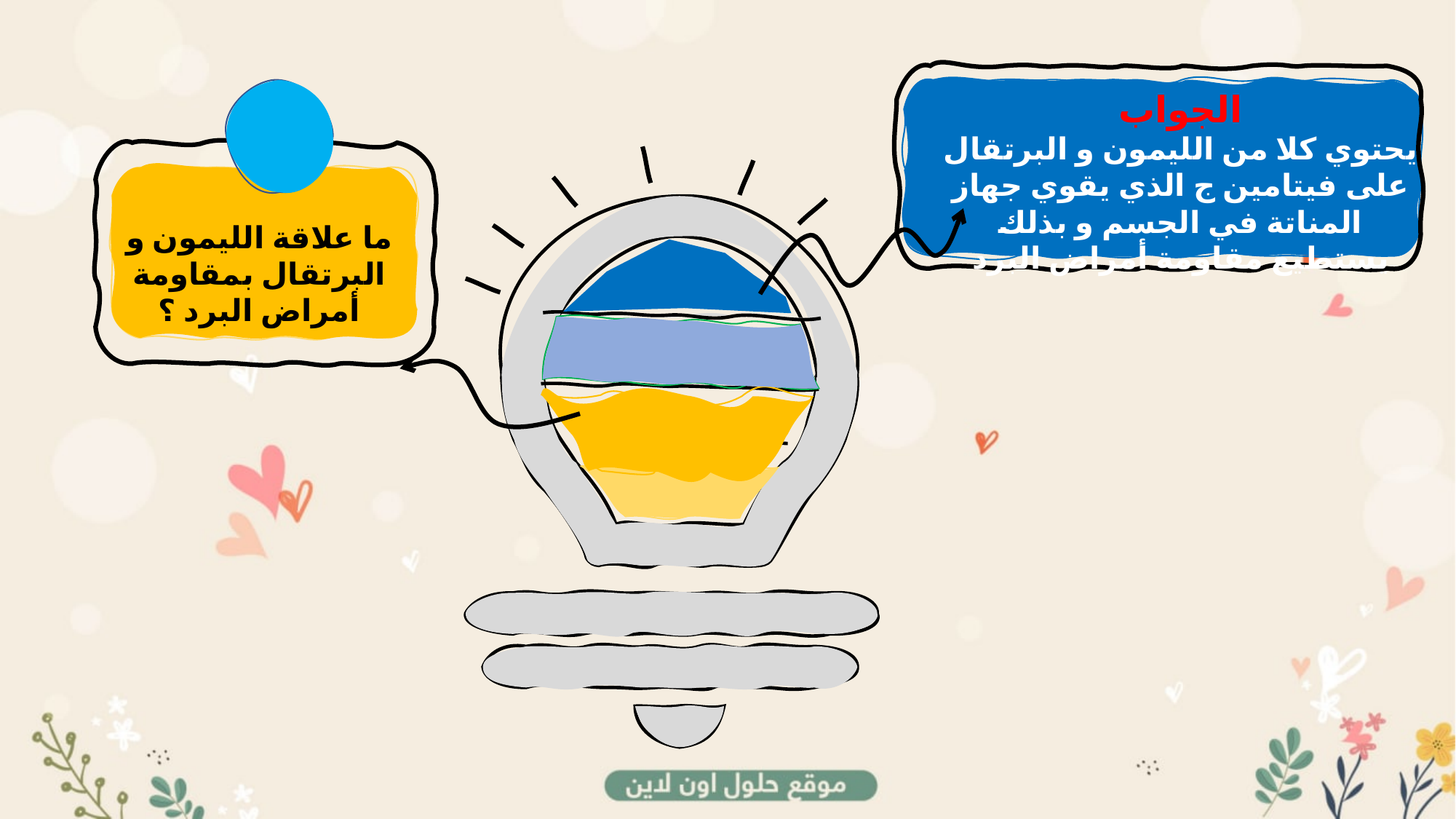

الجواب
يحتوي كلا من الليمون و البرتقال على فيتامين ج الذي يقوي جهاز المناتة في الجسم و بذلك يستطيع مقاومة أمراض البرد

ما علاقة الليمون و البرتقال بمقاومة أمراض البرد ؟

ممممالففضيال